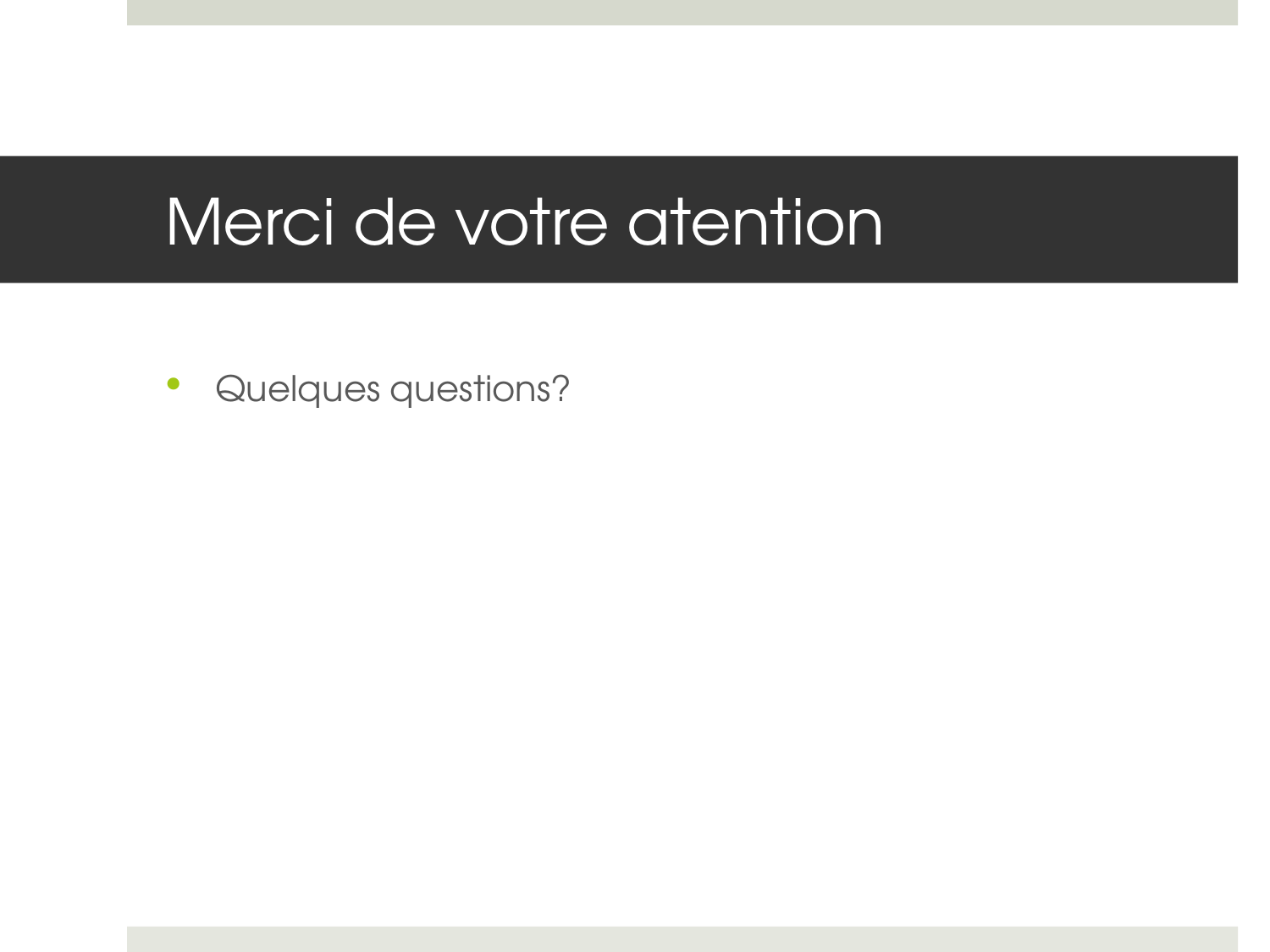

# Merci de votre atention
Quelques questions?